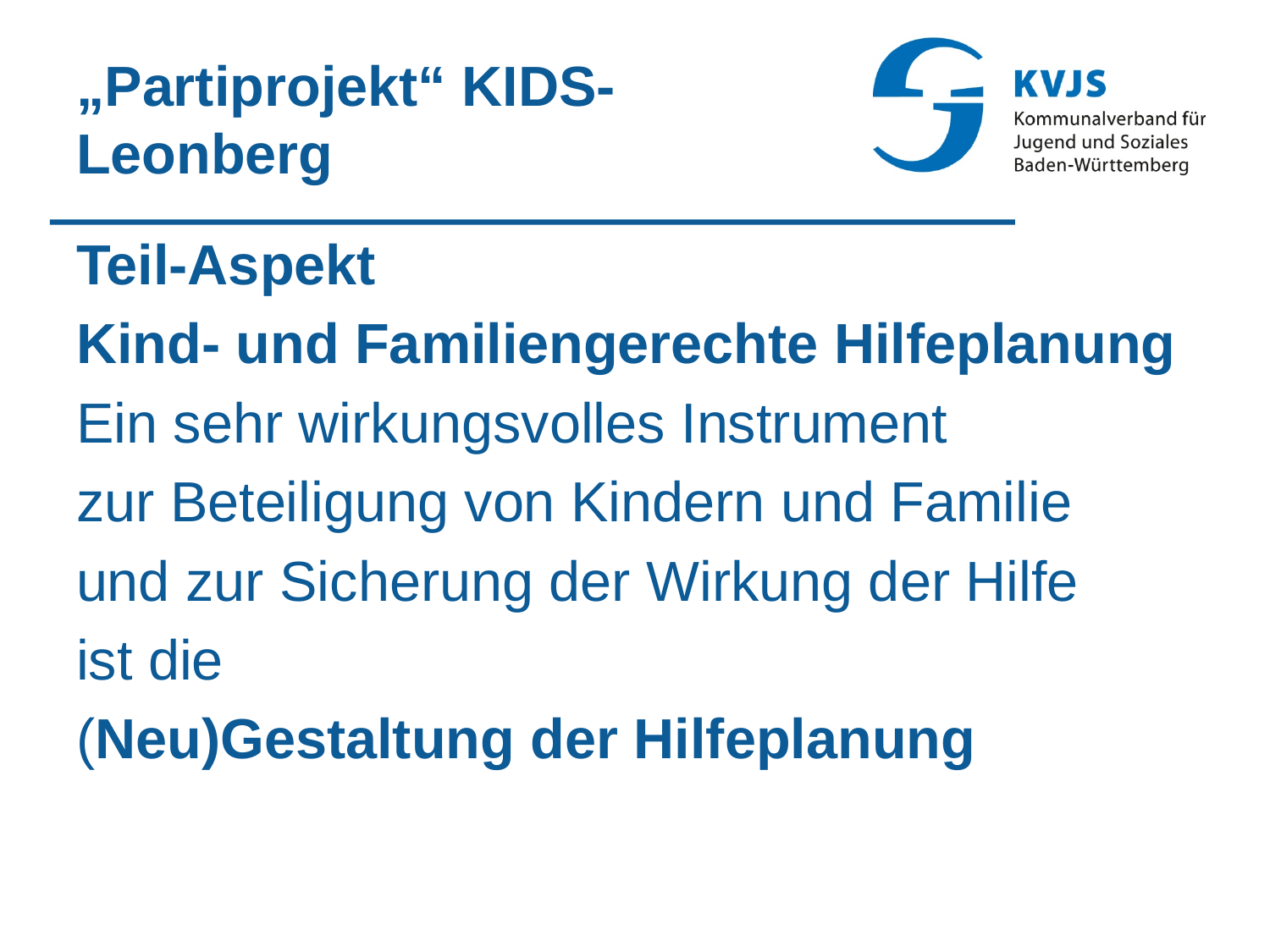

# „Partiprojekt“ KIDS- Leonberg
Teil-Aspekt
Kind- und Familiengerechte Hilfeplanung
Ein sehr wirkungsvolles Instrument
zur Beteiligung von Kindern und Familie
und zur Sicherung der Wirkung der Hilfe
ist die
(Neu)Gestaltung der Hilfeplanung